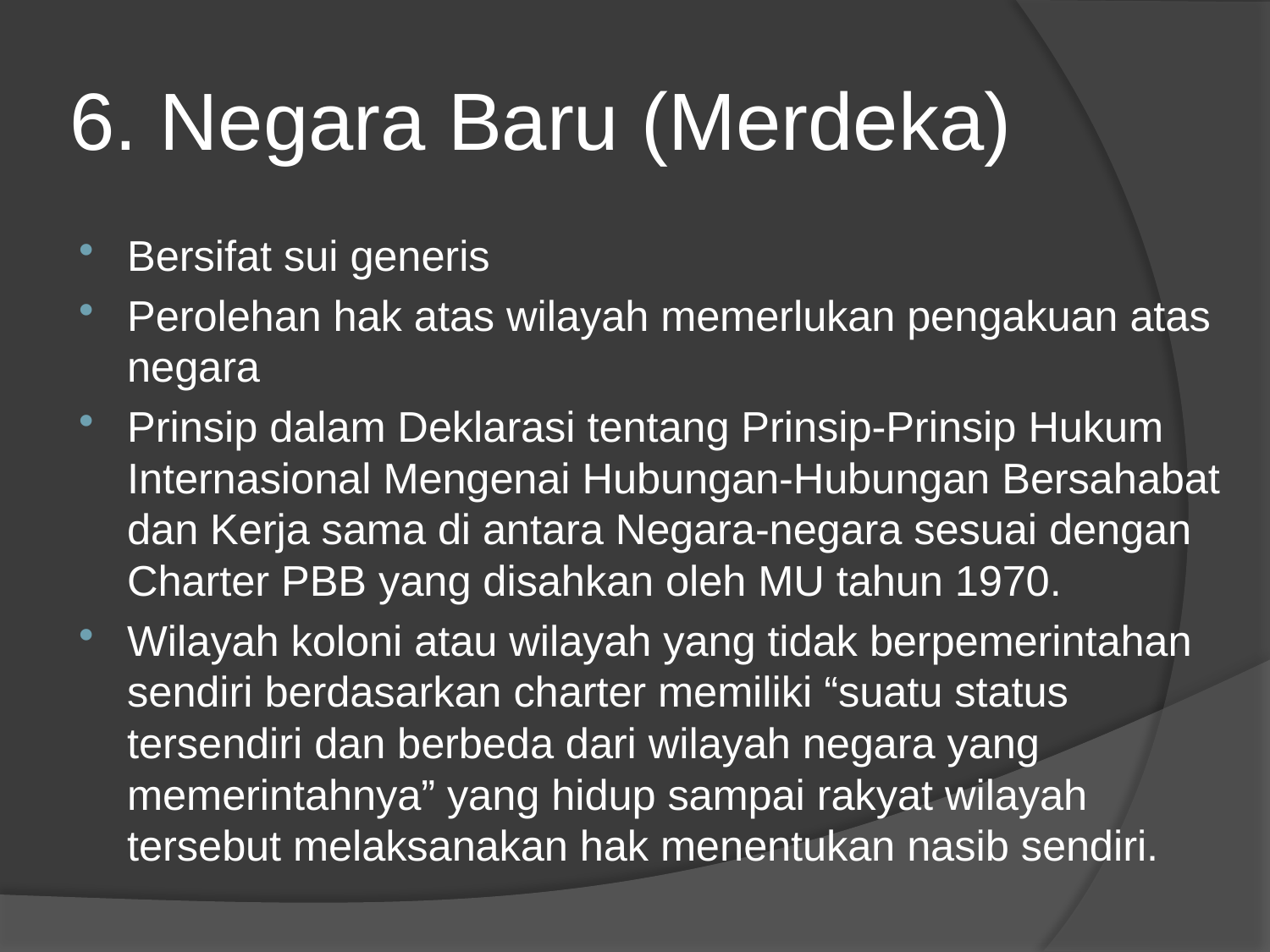

# 6. Negara Baru (Merdeka)
Bersifat sui generis
Perolehan hak atas wilayah memerlukan pengakuan atas negara
Prinsip dalam Deklarasi tentang Prinsip-Prinsip Hukum Internasional Mengenai Hubungan-Hubungan Bersahabat dan Kerja sama di antara Negara-negara sesuai dengan Charter PBB yang disahkan oleh MU tahun 1970.
Wilayah koloni atau wilayah yang tidak berpemerintahan sendiri berdasarkan charter memiliki “suatu status tersendiri dan berbeda dari wilayah negara yang memerintahnya” yang hidup sampai rakyat wilayah tersebut melaksanakan hak menentukan nasib sendiri.